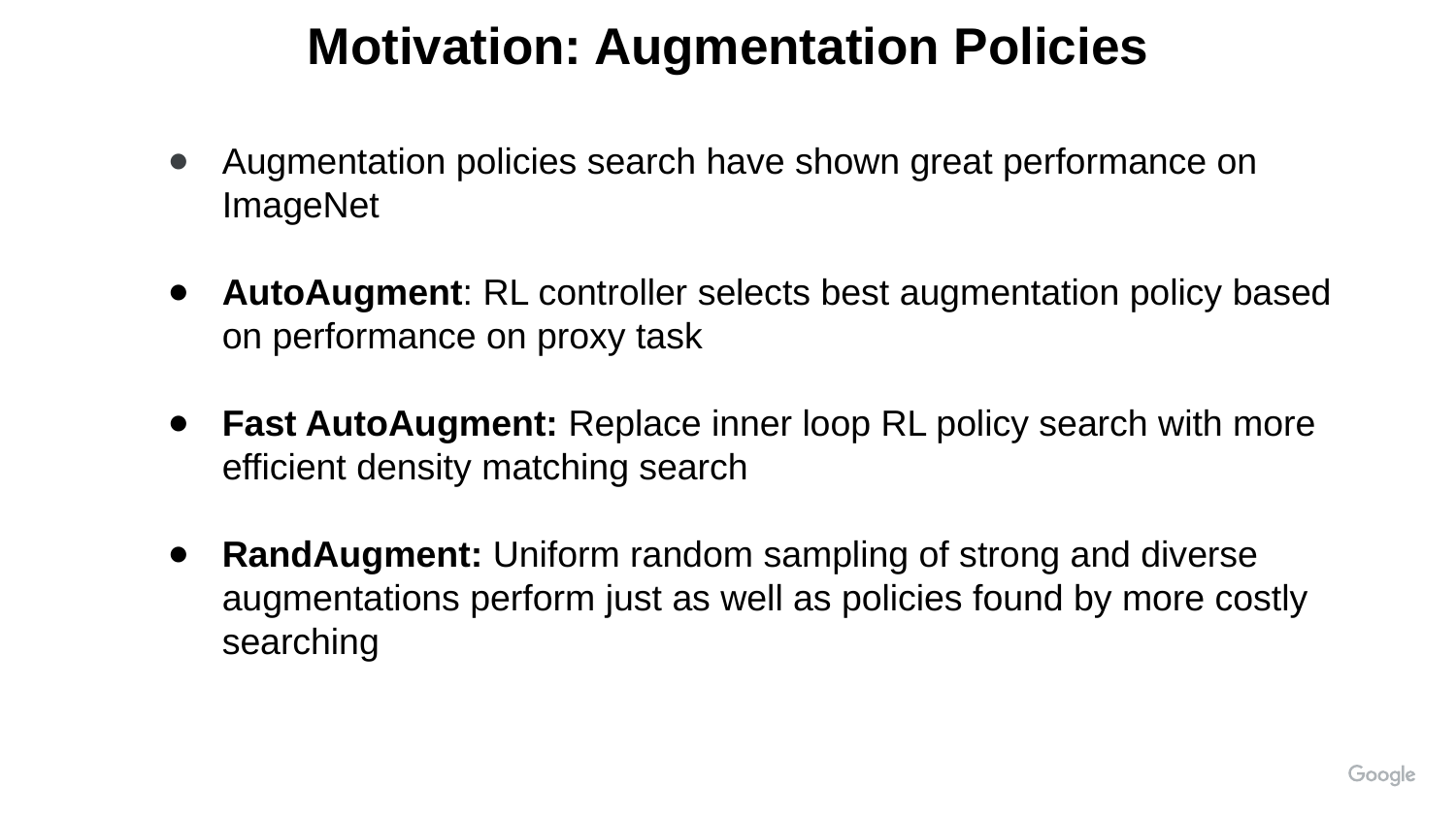

Motivation: Augmentation Policies
Augmentation policies search have shown great performance on ImageNet

AutoAugment: RL controller selects best augmentation policy based on performance on proxy task

Fast AutoAugment: Replace inner loop RL policy search with more efficient density matching search

RandAugment: Uniform random sampling of strong and diverse augmentations perform just as well as policies found by more costly searching